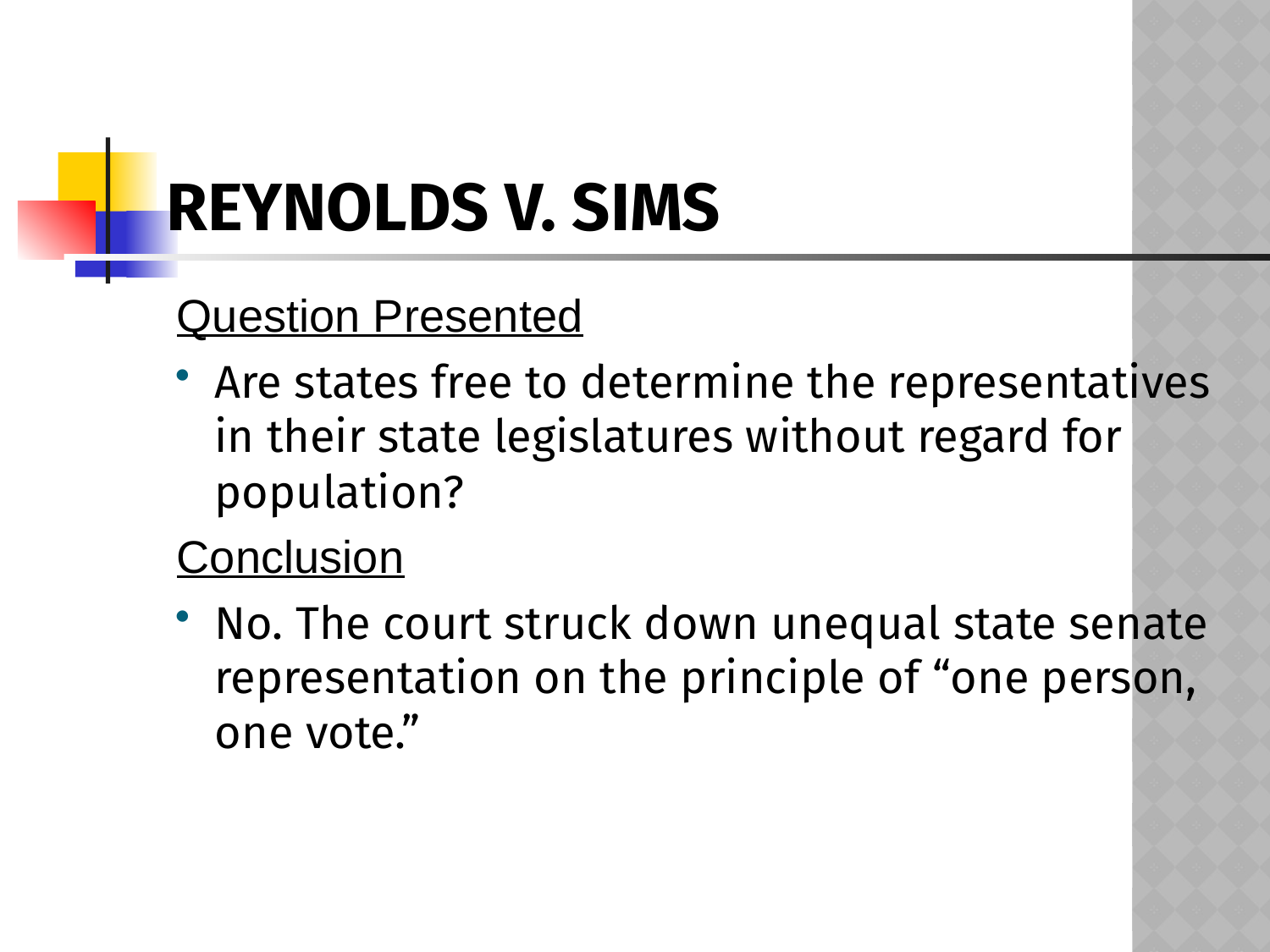

# Reynolds v. Sims

Question Presented
Are states free to determine the representatives in their state legislatures without regard for population?
Conclusion
No. The court struck down unequal state senate representation on the principle of “one person, one vote.”